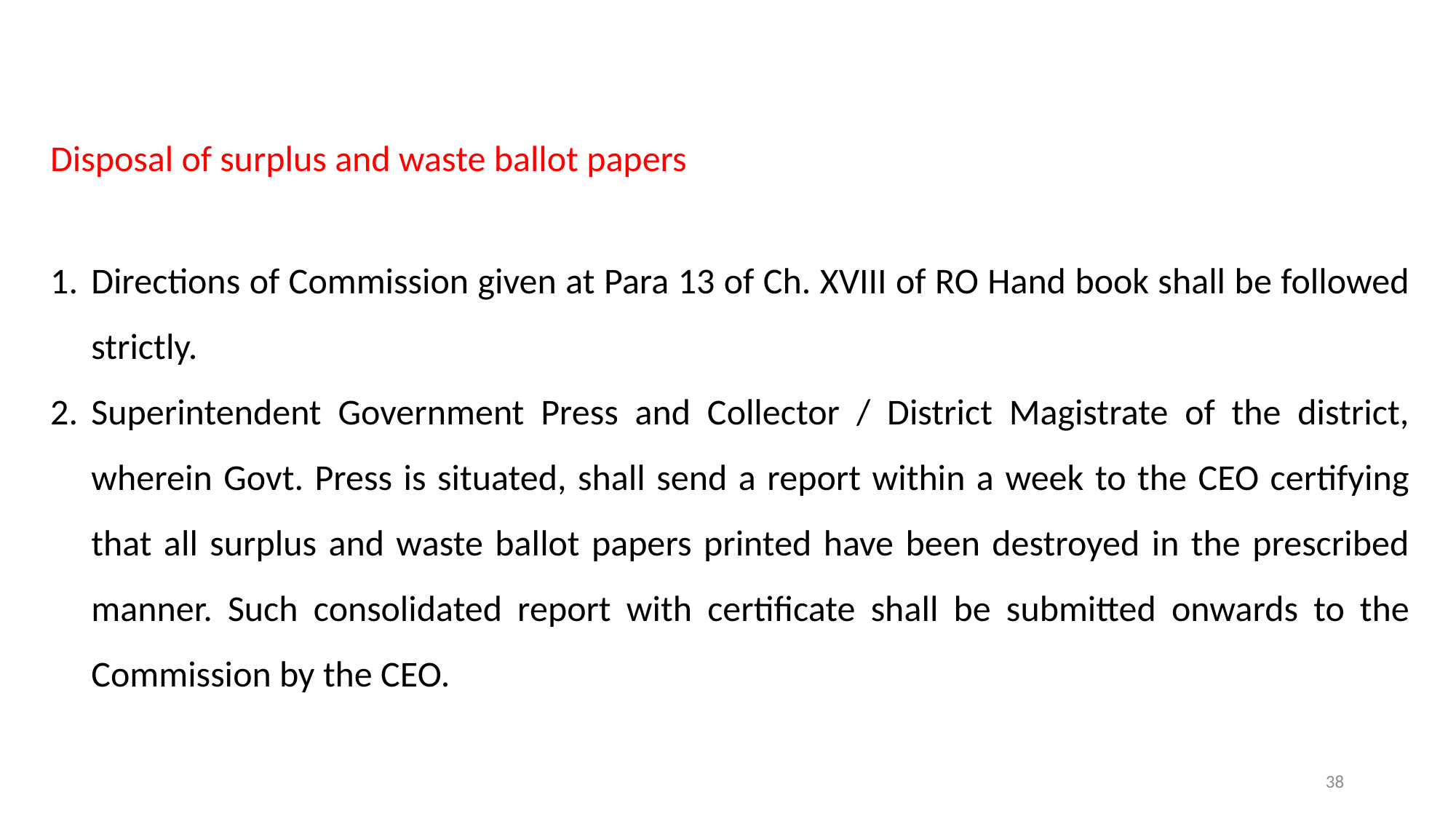

Disposal of surplus and waste ballot papers

Directions of Commission given at Para 13 of Ch. XVIII of RO Hand book shall be followed strictly.
Superintendent Government Press and Collector / District Magistrate of the district, wherein Govt. Press is situated, shall send a report within a week to the CEO certifying that all surplus and waste ballot papers printed have been destroyed in the prescribed manner. Such consolidated report with certificate shall be submitted onwards to the Commission by the CEO.
38